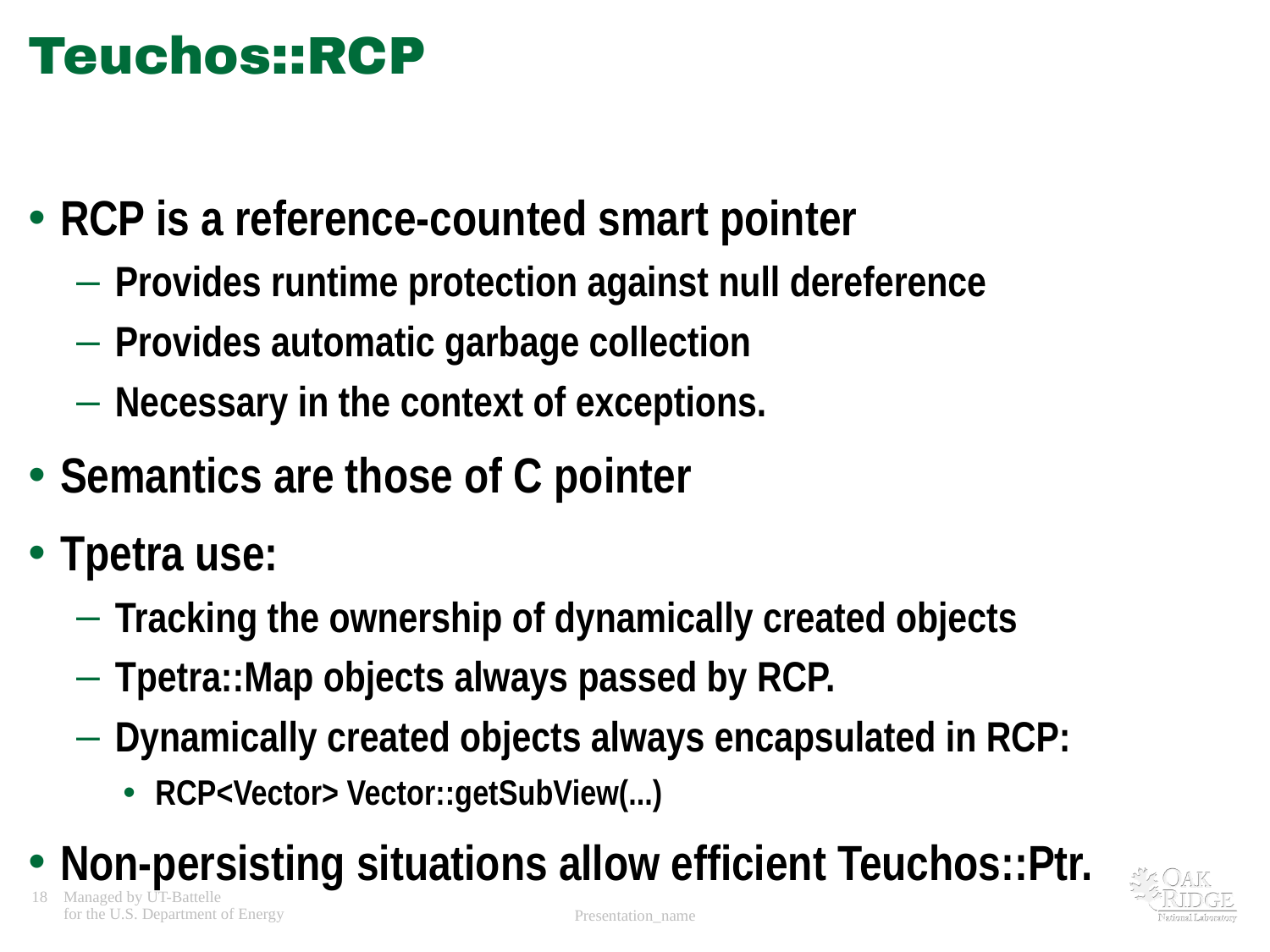

# Teuchos::RCP
RCP is a reference-counted smart pointer
Provides runtime protection against null dereference
Provides automatic garbage collection
Necessary in the context of exceptions.
Semantics are those of C pointer
Tpetra use:
Tracking the ownership of dynamically created objects
Tpetra::Map objects always passed by RCP.
Dynamically created objects always encapsulated in RCP:
RCP<Vector> Vector::getSubView(...)
Non-persisting situations allow efficient Teuchos::Ptr.